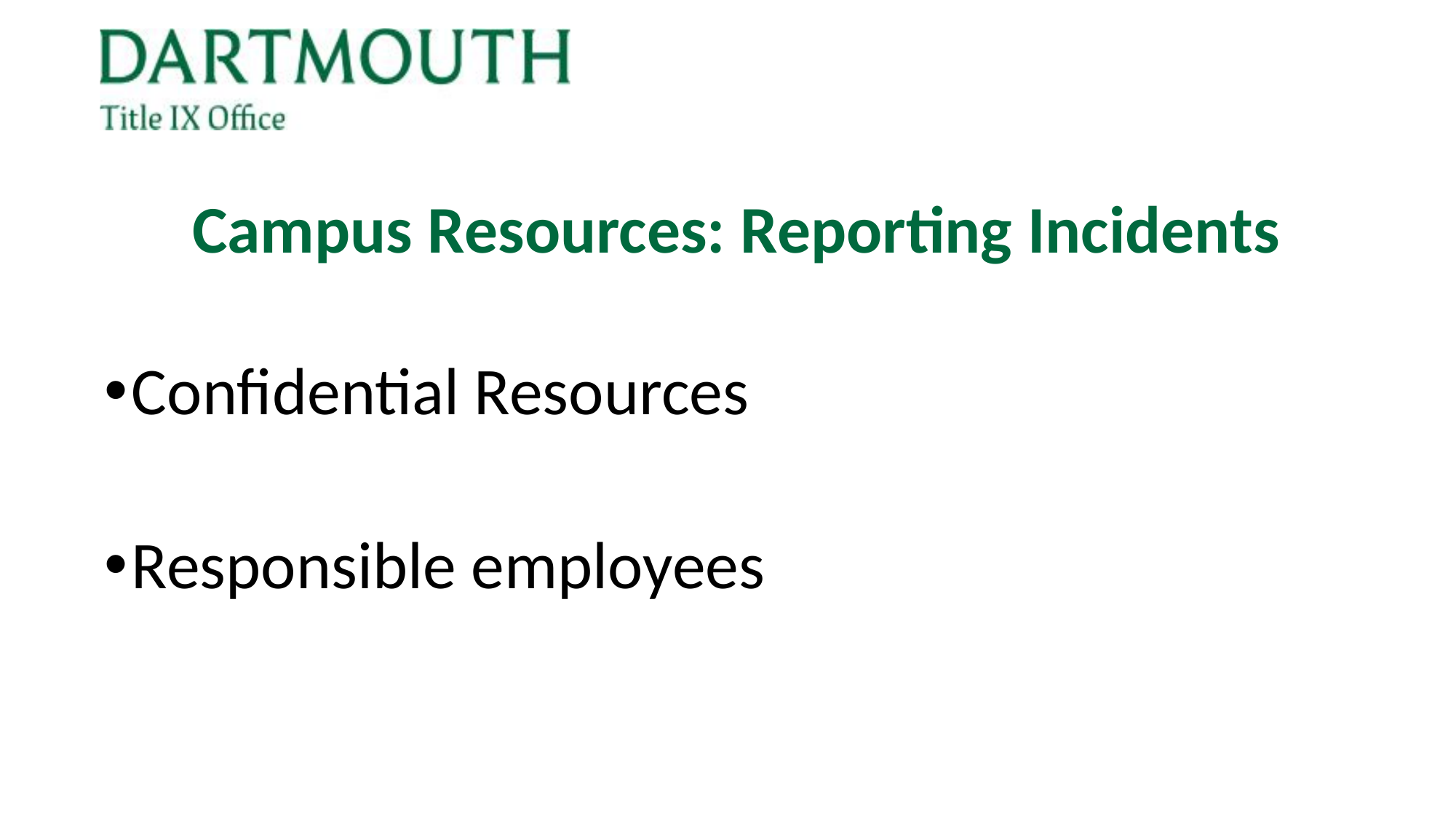

Campus Resources: Reporting Incidents

Confidential Resources

Responsible employees